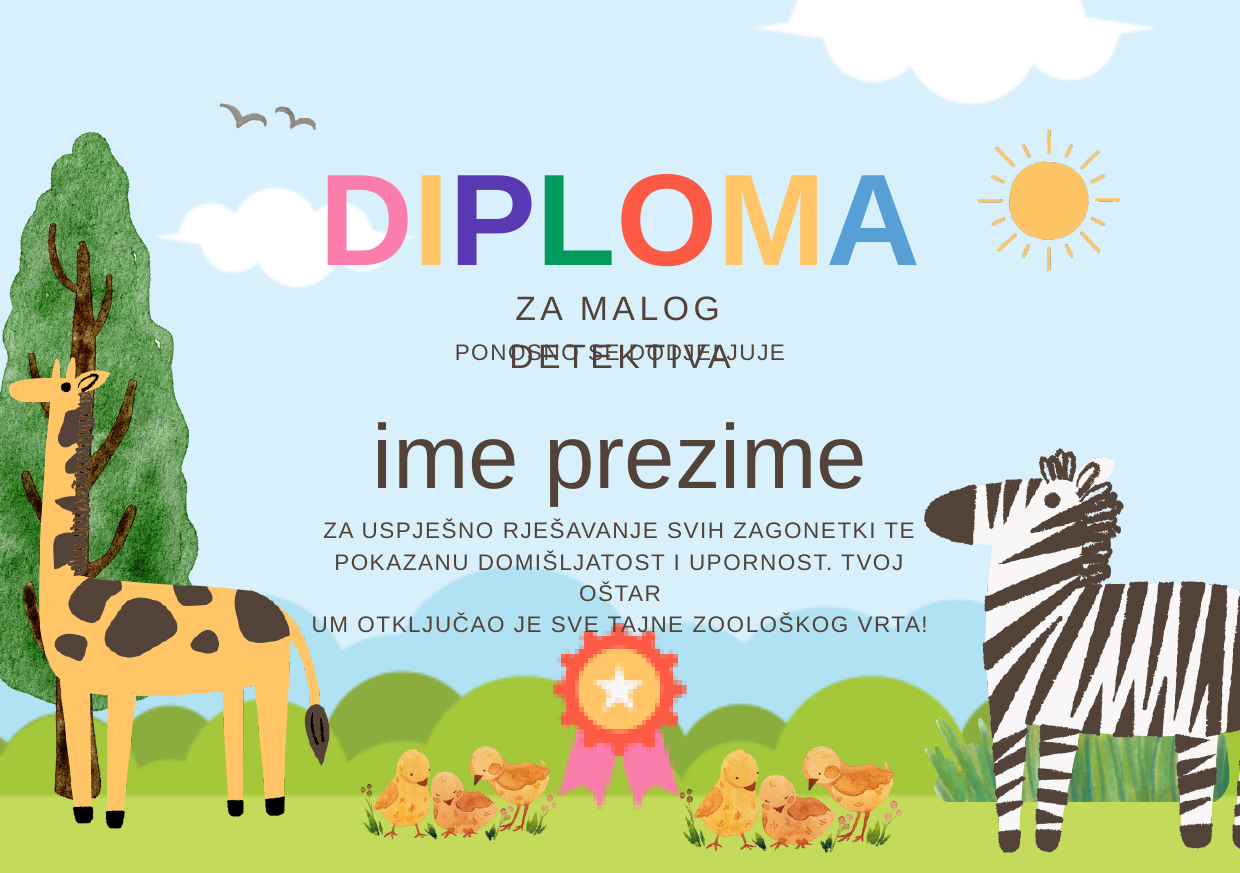

DIPLOMA

ZA MALOG DETEKTIVA
PONOSNO SE DODJELJUJE

ime prezime

ZA USPJEŠNO RJEŠAVANJE SVIH ZAGONETKI TE POKAZANU DOMIŠLJATOST I UPORNOST. TVOJ OŠTAR
UM OTKLJUČAO JE SVE TAJNE ZOOLOŠKOG VRTA!